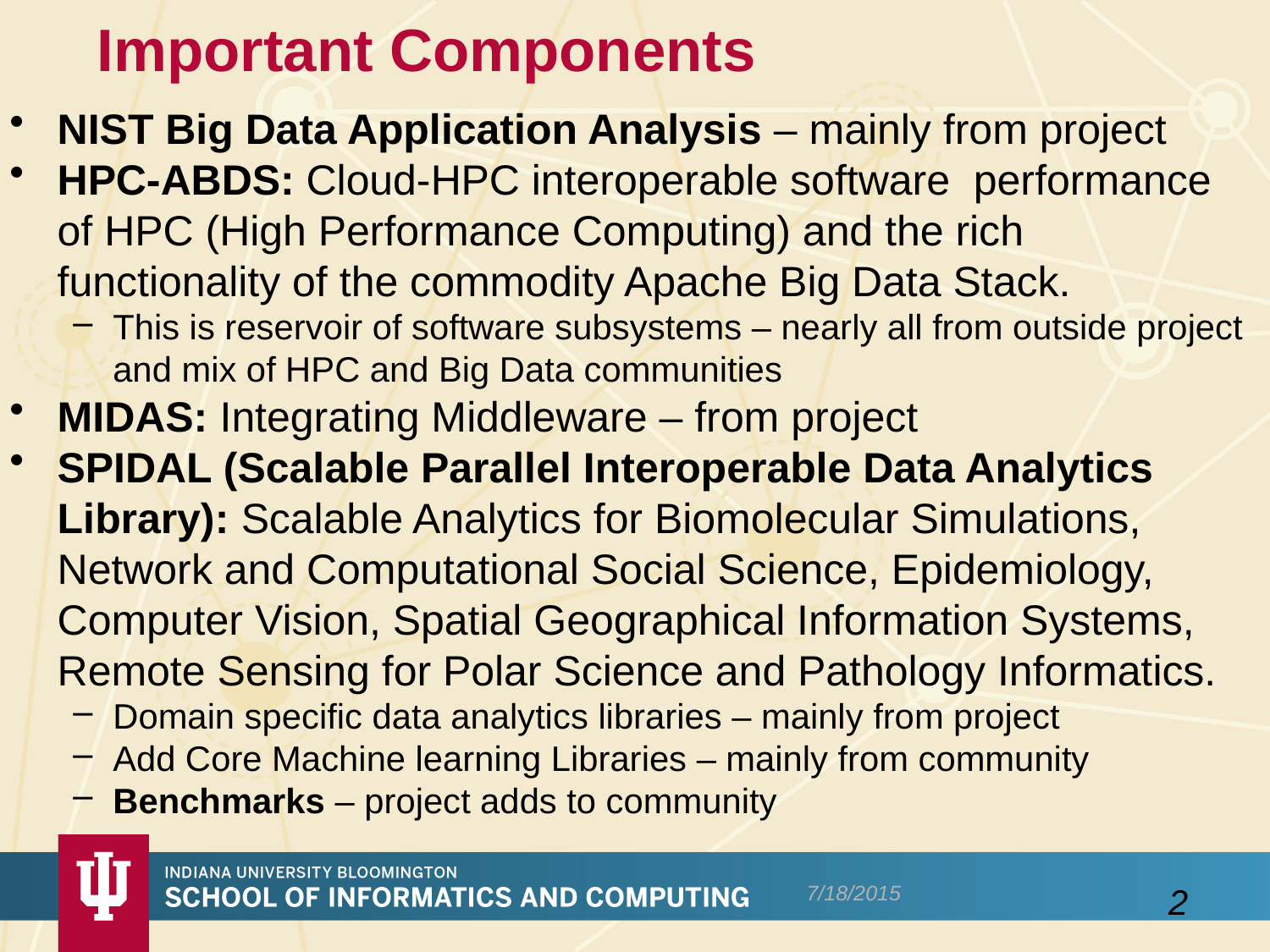

# Important Components
NIST Big Data Application Analysis – mainly from project
HPC-ABDS: Cloud-HPC interoperable software  performance of HPC (High Performance Computing) and the rich functionality of the commodity Apache Big Data Stack.
This is reservoir of software subsystems – nearly all from outside project and mix of HPC and Big Data communities
MIDAS: Integrating Middleware – from project
SPIDAL (Scalable Parallel Interoperable Data Analytics Library): Scalable Analytics for Biomolecular Simulations, Network and Computational Social Science, Epidemiology, Computer Vision, Spatial Geographical Information Systems, Remote Sensing for Polar Science and Pathology Informatics.
Domain specific data analytics libraries – mainly from project
Add Core Machine learning Libraries – mainly from community
Benchmarks – project adds to community
7/18/2015
2